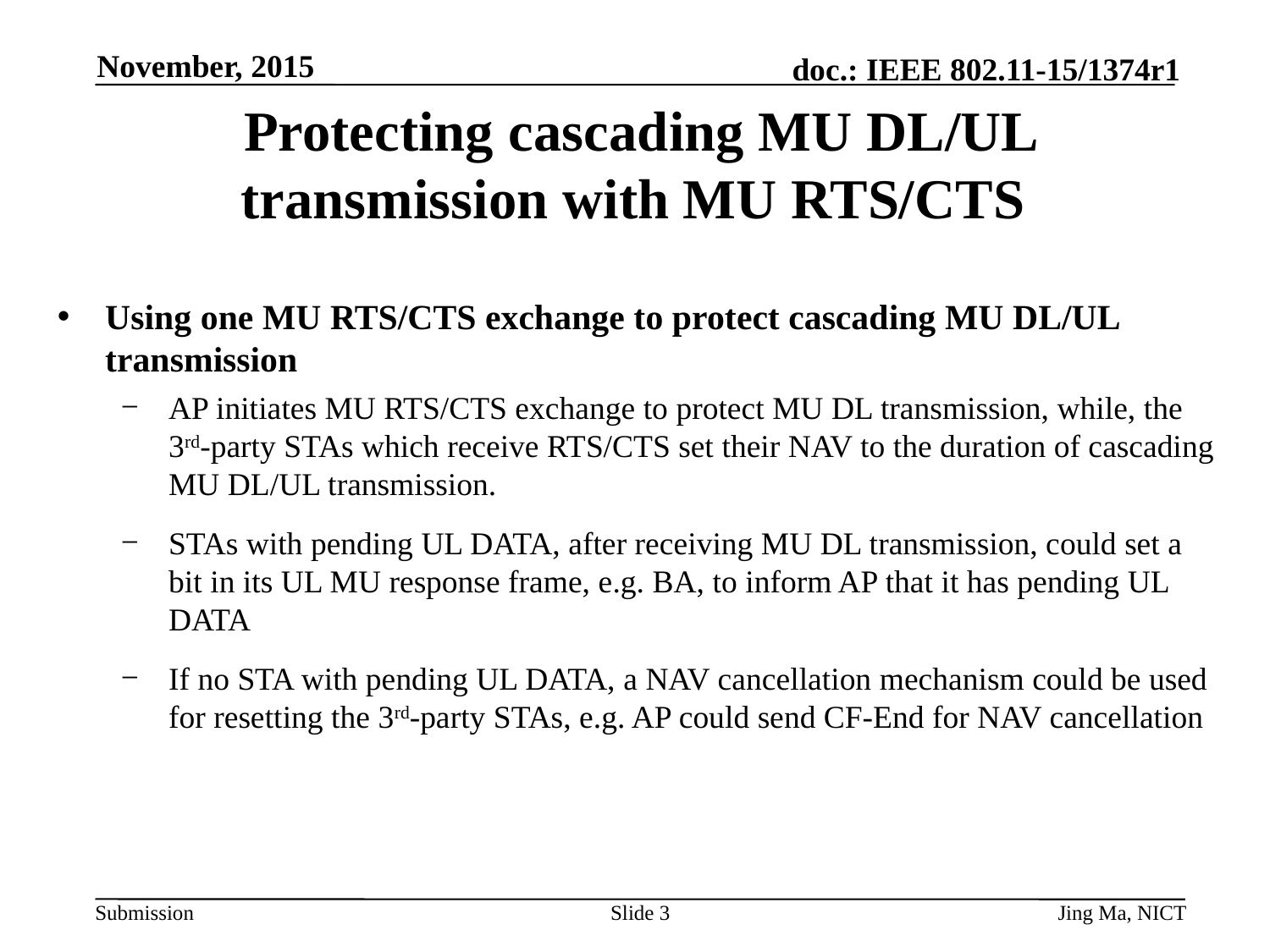

November, 2015
# Protecting cascading MU DL/UL transmission with MU RTS/CTS
Using one MU RTS/CTS exchange to protect cascading MU DL/UL transmission
AP initiates MU RTS/CTS exchange to protect MU DL transmission, while, the 3rd-party STAs which receive RTS/CTS set their NAV to the duration of cascading MU DL/UL transmission.
STAs with pending UL DATA, after receiving MU DL transmission, could set a bit in its UL MU response frame, e.g. BA, to inform AP that it has pending UL DATA
If no STA with pending UL DATA, a NAV cancellation mechanism could be used for resetting the 3rd-party STAs, e.g. AP could send CF-End for NAV cancellation

Slide 3
Jing Ma, NICT